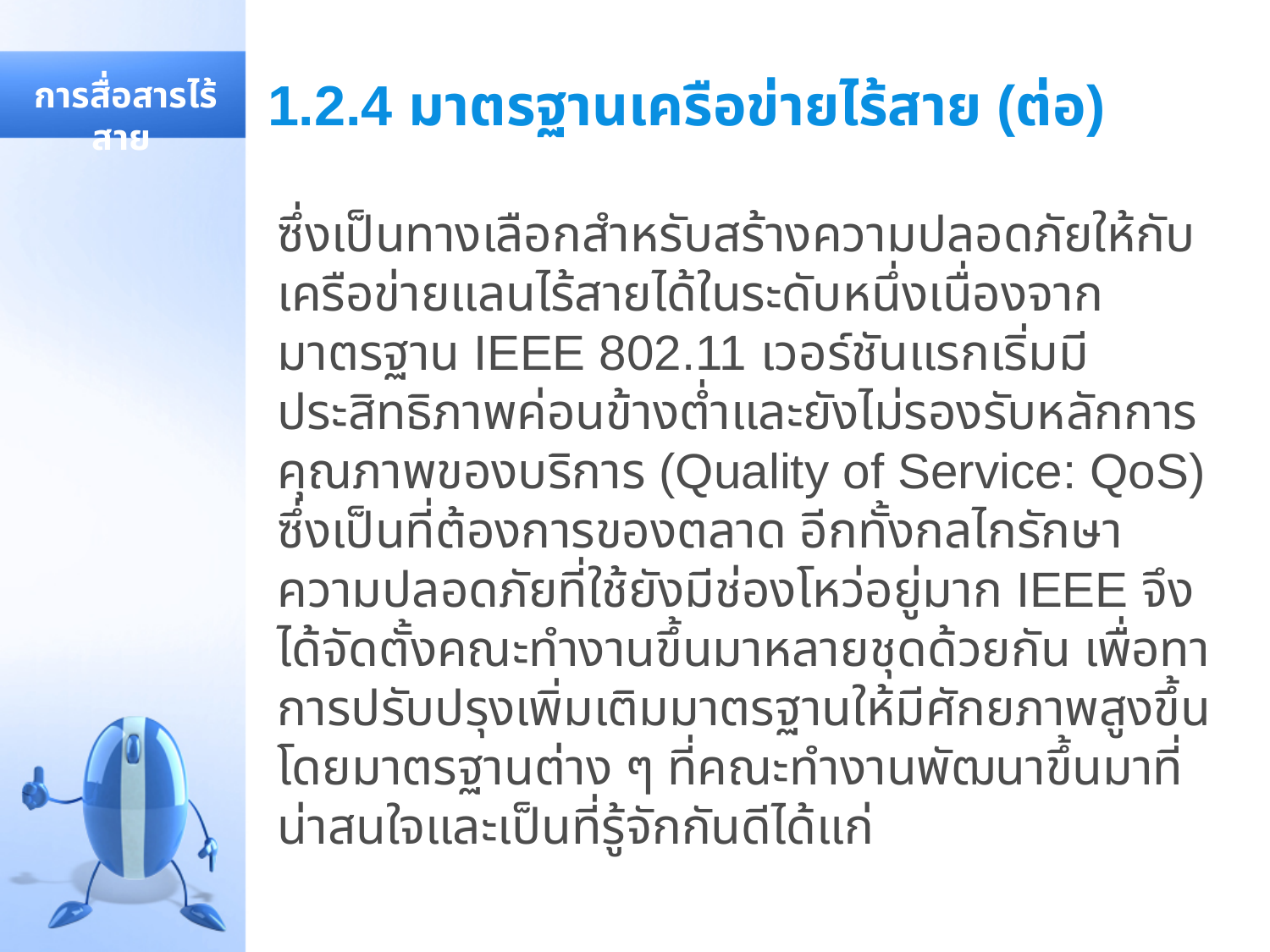

# 1.2.4 มาตรฐานเครือข่ายไร้สาย (ต่อ)
 การสื่อสารไร้สาย
ซึ่งเป็นทางเลือกสำหรับสร้างความปลอดภัยให้กับเครือข่ายแลนไร้สายได้ในระดับหนึ่งเนื่องจากมาตรฐาน IEEE 802.11 เวอร์ชันแรกเริ่มมีประสิทธิภาพค่อนข้างต่ำและยังไม่รองรับหลักการคุณภาพของบริการ (Quality of Service: QoS) ซึ่งเป็นที่ต้องการของตลาด อีกทั้งกลไกรักษาความปลอดภัยที่ใช้ยังมีช่องโหว่อยู่มาก IEEE จึงได้จัดตั้งคณะทำงานขึ้นมาหลายชุดด้วยกัน เพื่อทาการปรับปรุงเพิ่มเติมมาตรฐานให้มีศักยภาพสูงขึ้น โดยมาตรฐานต่าง ๆ ที่คณะทำงานพัฒนาขึ้นมาที่น่าสนใจและเป็นที่รู้จักกันดีได้แก่